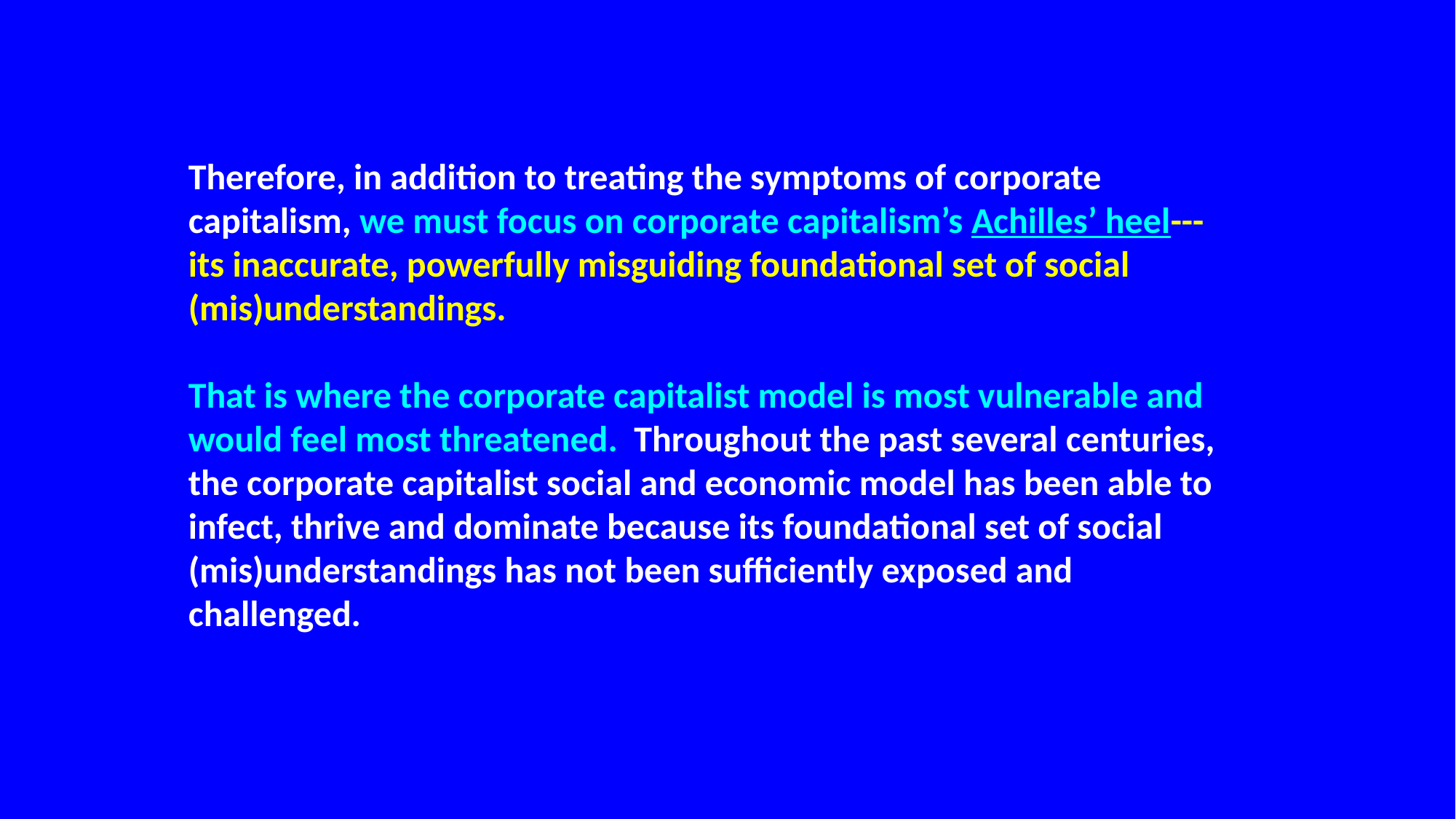

Therefore, in addition to treating the symptoms of corporate capitalism, we must focus on corporate capitalism’s Achilles’ heel---its inaccurate, powerfully misguiding foundational set of social (mis)understandings.

That is where the corporate capitalist model is most vulnerable and would feel most threatened.  Throughout the past several centuries, the corporate capitalist social and economic model has been able to infect, thrive and dominate because its foundational set of social (mis)understandings has not been sufficiently exposed and challenged.